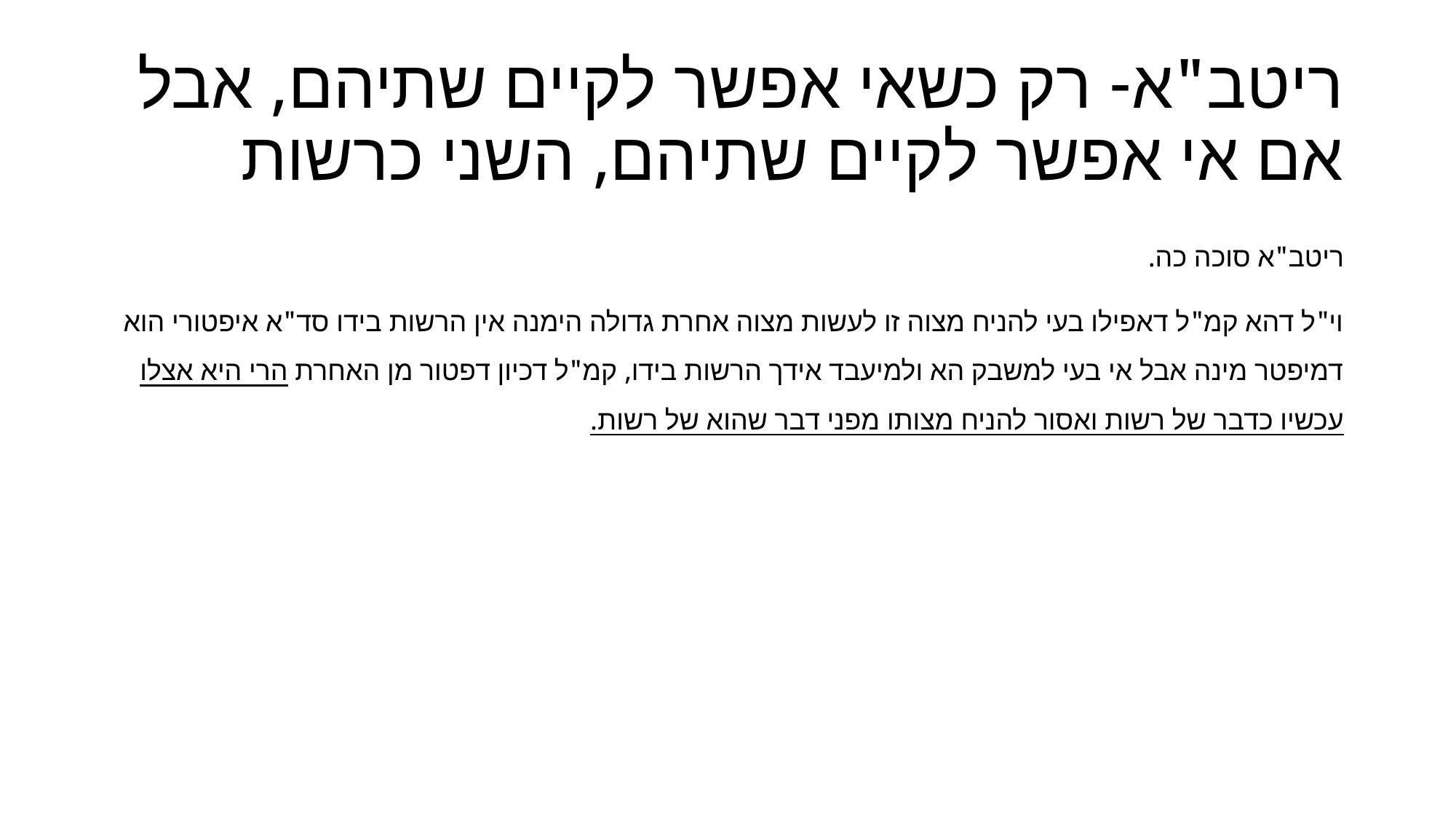

# ריטב"א- רק כשאי אפשר לקיים שתיהם, אבל אם אי אפשר לקיים שתיהם, השני כרשות
ריטב"א סוכה כה.
וי"ל דהא קמ"ל דאפילו בעי להניח מצוה זו לעשות מצוה אחרת גדולה הימנה אין הרשות בידו סד"א איפטורי הוא דמיפטר מינה אבל אי בעי למשבק הא ולמיעבד אידך הרשות בידו, קמ"ל דכיון דפטור מן האחרת הרי היא אצלו עכשיו כדבר של רשות ואסור להניח מצותו מפני דבר שהוא של רשות.